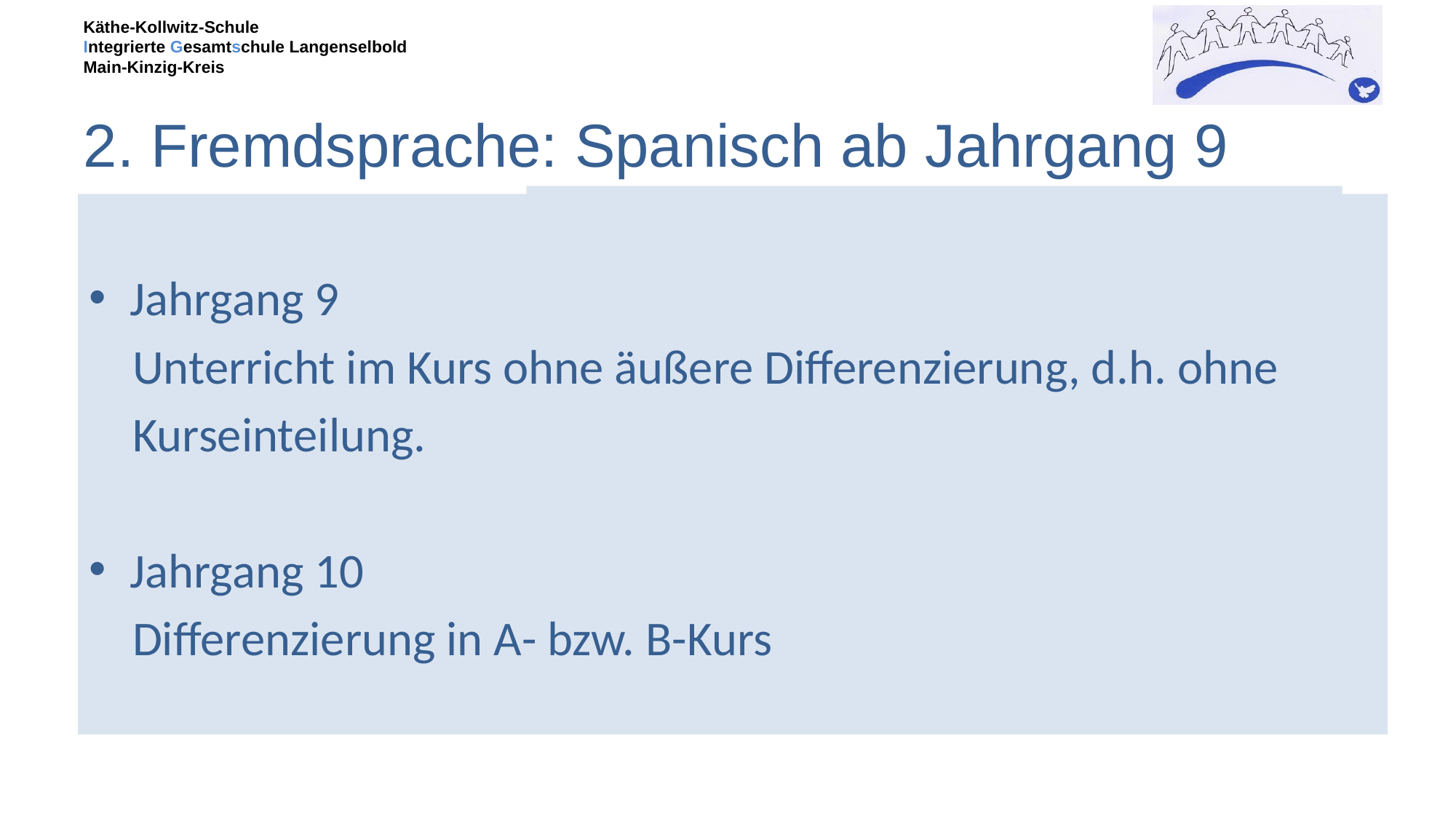

# 2. Fremdsprache: Spanisch ab Jahrgang 9
Jahrgang 9
   Unterricht im Kurs ohne äußere
   Differenzierung, d.h. ohne
   Kurseinteilung
Jahrgang 10:
   Differenzierung in A- bzw. B-Kurs

Jahrgang 9
    Unterricht im Kurs ohne äußere Differenzierung, d.h. ohne
    Kurseinteilung.

Jahrgang 10
    Differenzierung in A- bzw. B-Kurs